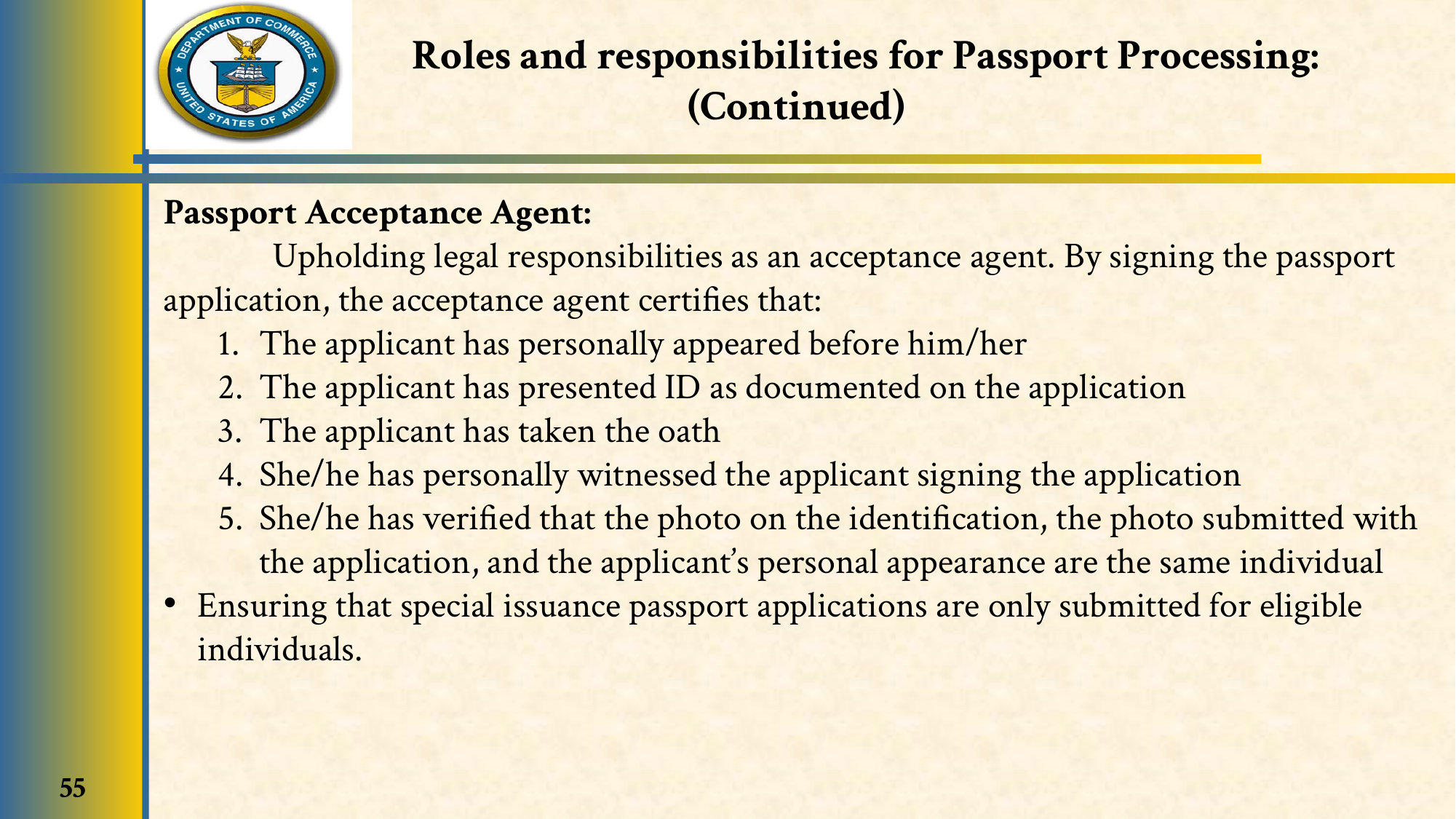

# Roles and responsibilities for Passport Processing: (Continued)
Passport Acceptance Agent:
	Upholding legal responsibilities as an acceptance agent. By signing the passport application, the acceptance agent certifies that:
The applicant has personally appeared before him/her
The applicant has presented ID as documented on the application
The applicant has taken the oath
She/he has personally witnessed the applicant signing the application
She/he has verified that the photo on the identification, the photo submitted with the application, and the applicant’s personal appearance are the same individual
Ensuring that special issuance passport applications are only submitted for eligible individuals.
55